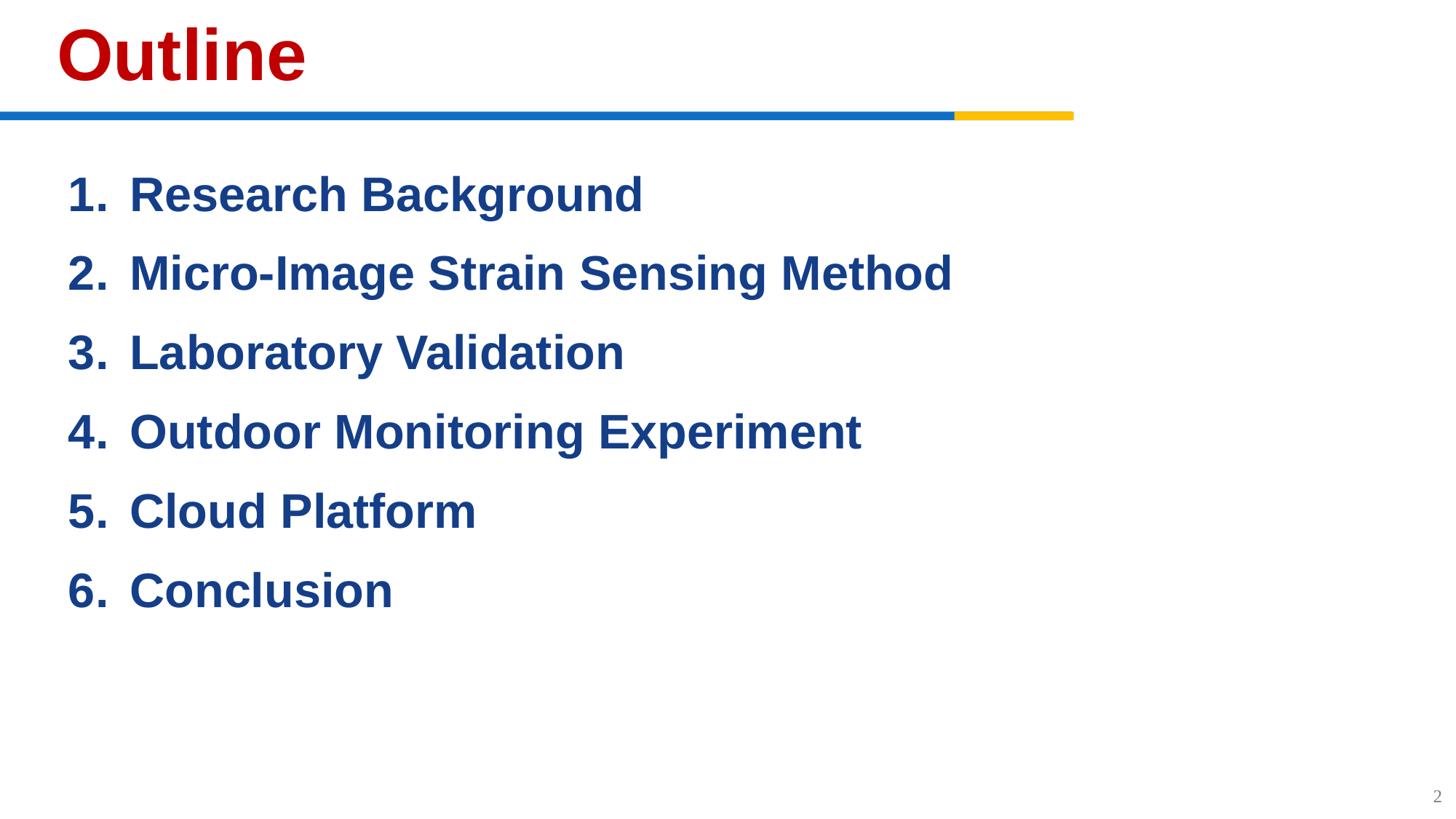

Outline
Research Background
Micro-Image Strain Sensing Method
Laboratory Validation
Outdoor Monitoring Experiment
Cloud Platform
Conclusion
2